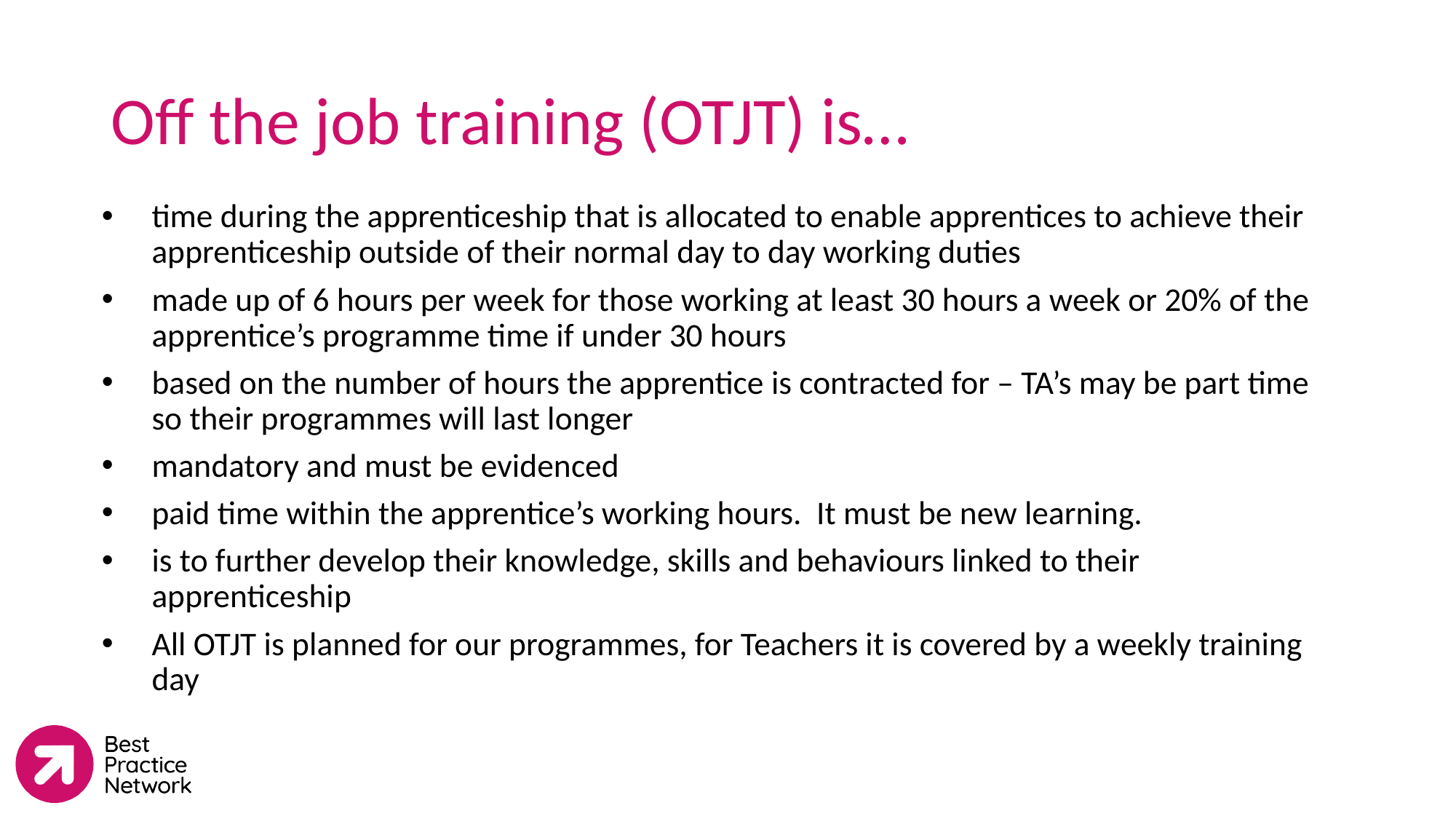

# Off the job training (OTJT) is…
time during the apprenticeship that is allocated to enable apprentices to achieve their apprenticeship outside of their normal day to day working duties
made up of 6 hours per week for those working at least 30 hours a week or 20% of the apprentice’s programme time if under 30 hours
based on the number of hours the apprentice is contracted for – TA’s may be part time so their programmes will last longer
mandatory and must be evidenced
paid time within the apprentice’s working hours.  It must be new learning.
is to further develop their knowledge, skills and behaviours linked to their apprenticeship
All OTJT is planned for our programmes, for Teachers it is covered by a weekly training day